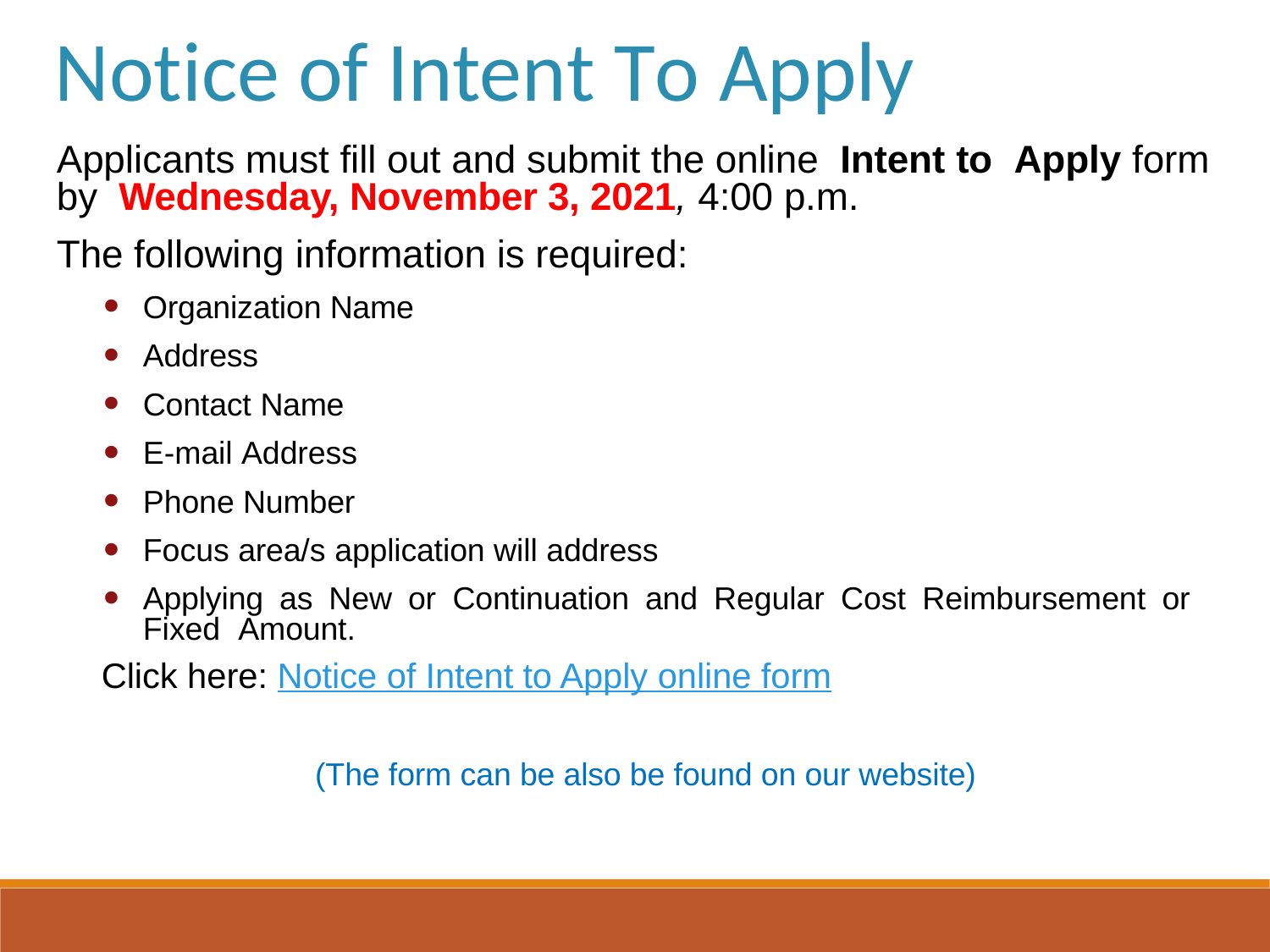

Notice of Intent To Apply
Applicants must fill out and submit the online  Intent to  Apply form by  Wednesday, November 3, 2021, 4:00 p.m.
The following information is required:
Organization Name
Address
Contact Name
E-mail Address
Phone Number
Focus area/s application will address
Applying as New or Continuation and Regular Cost Reimbursement or Fixed  Amount.
Click here: Notice of Intent to Apply online form

(The form can be also be found on our website)